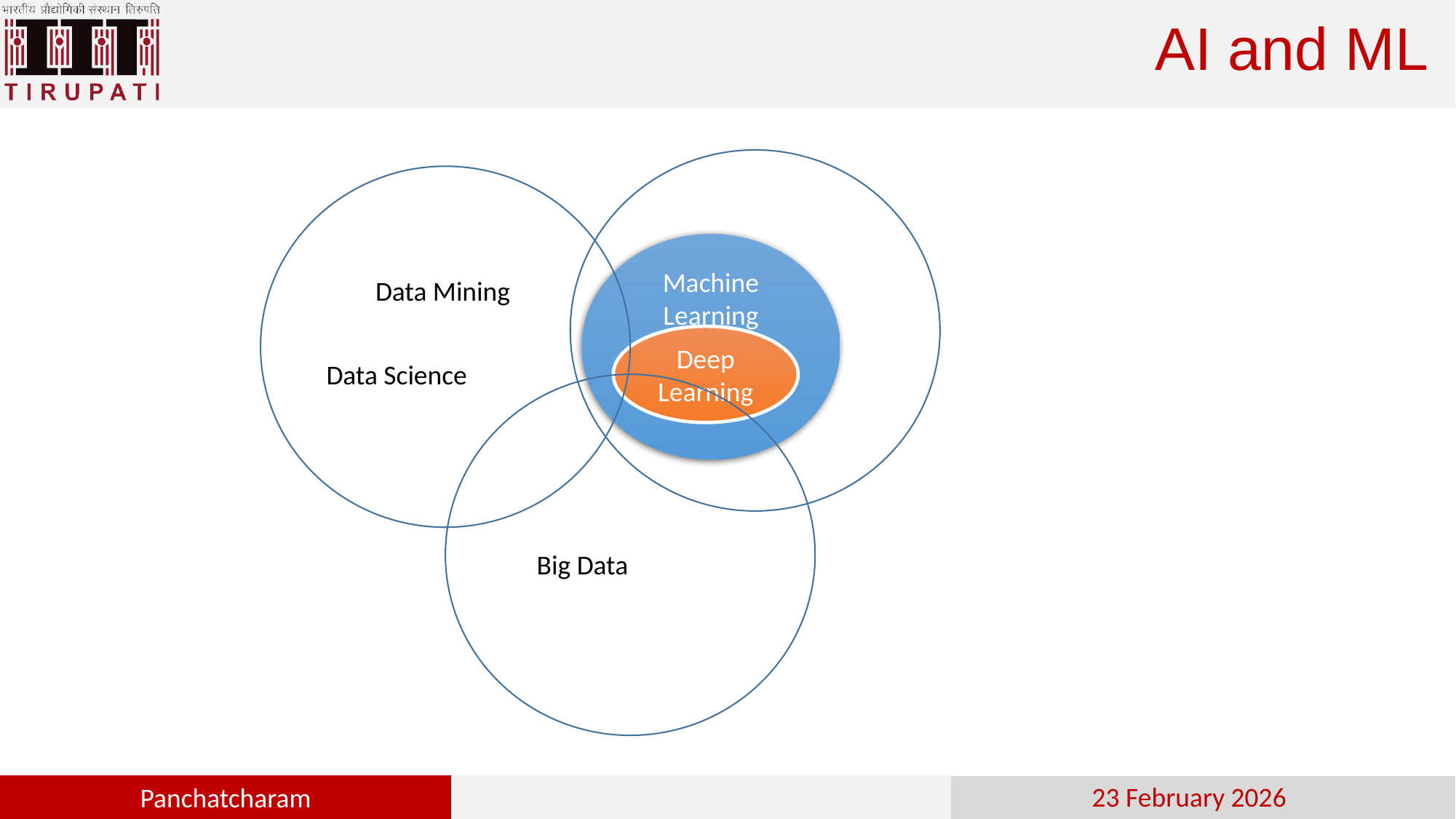

# AI and ML

Machine Learning

Data Mining
Deep Learning
Data Science

Big Data